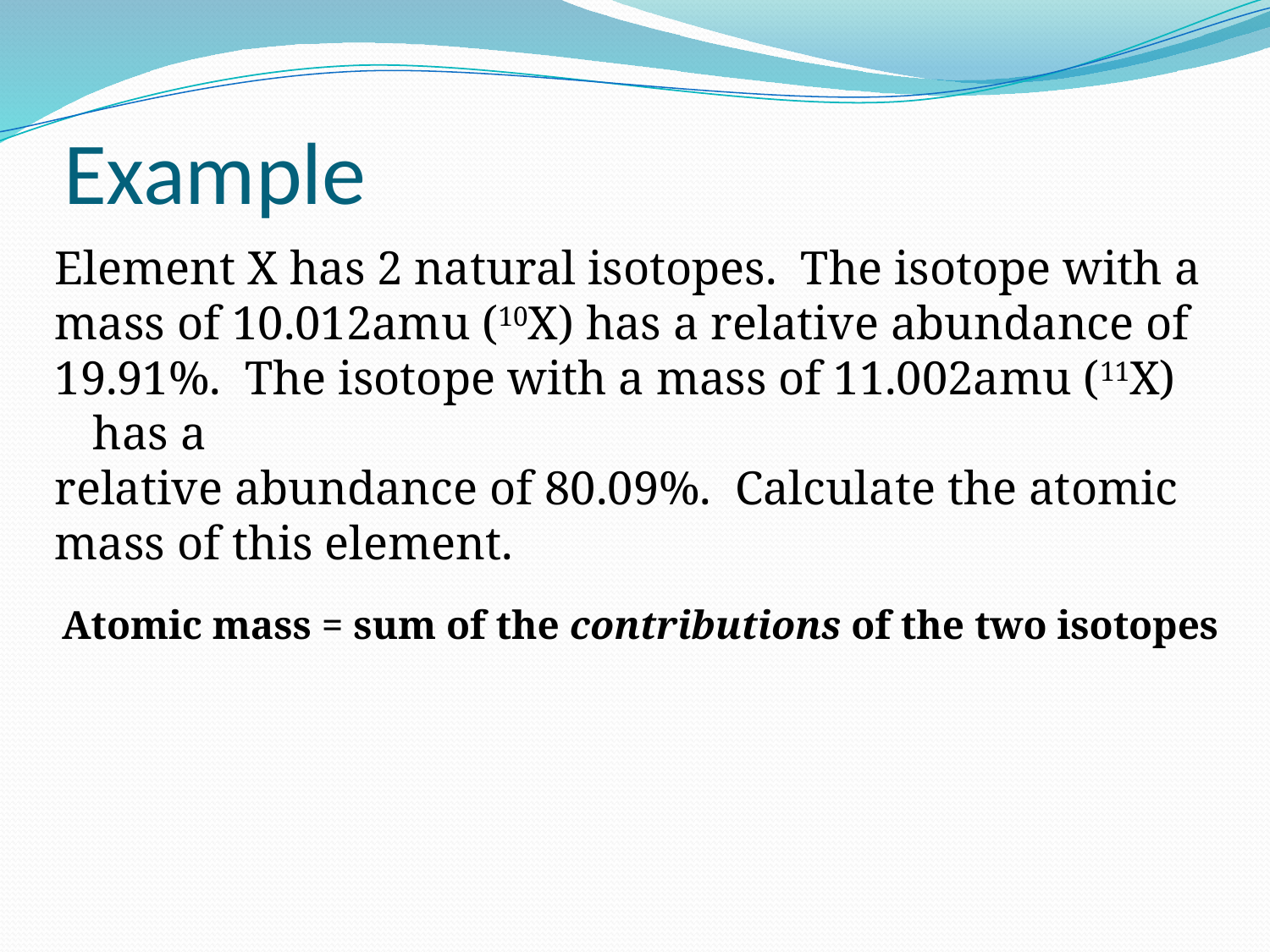

# Example
Element X has 2 natural isotopes.  The isotope with a
mass of 10.012amu (10X) has a relative abundance of
19.91%.  The isotope with a mass of 11.002amu (11X) has a
relative abundance of 80.09%.  Calculate the atomic
mass of this element.

Atomic mass = sum of the contributions of the two isotopes